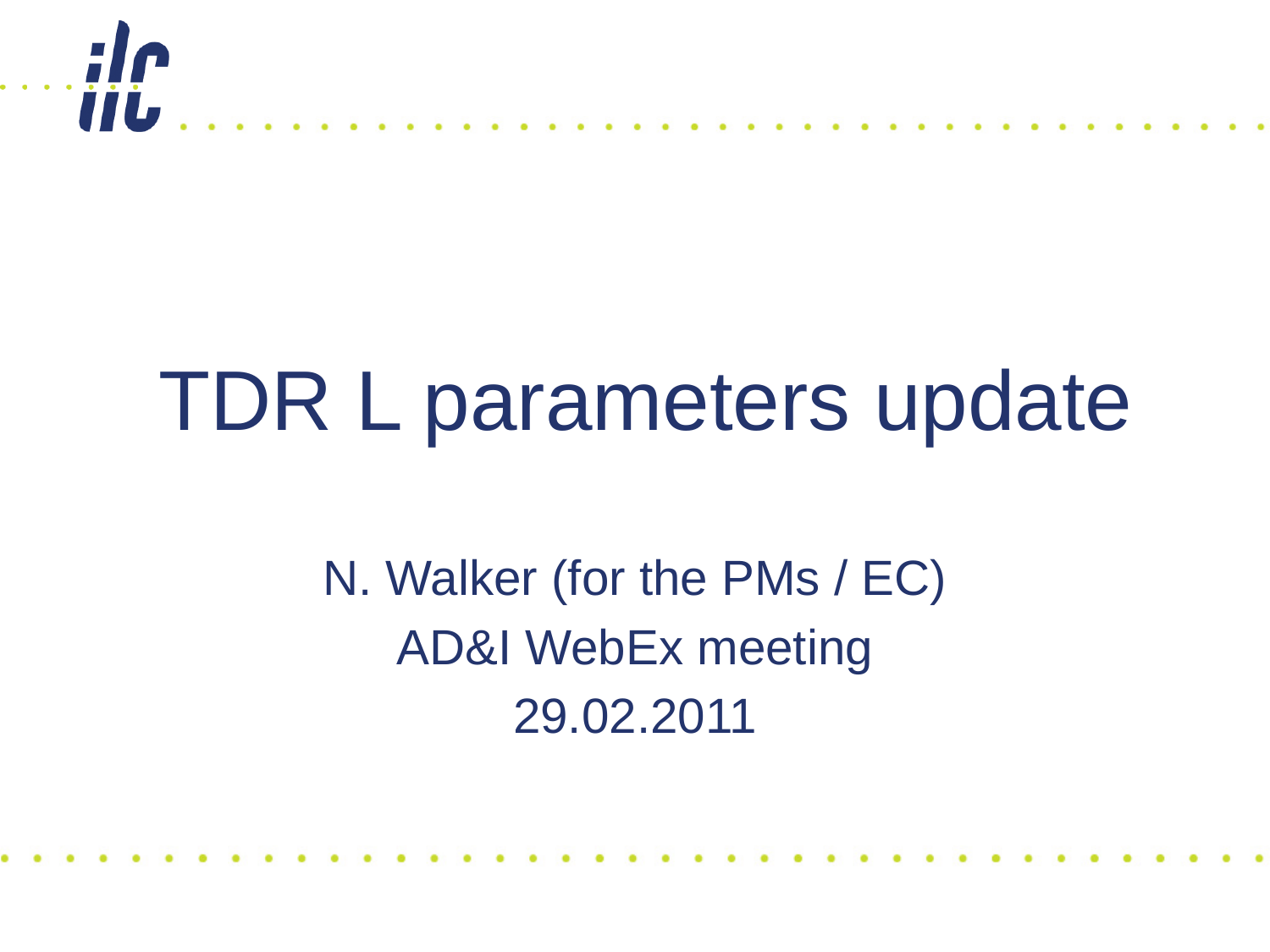

# TDR L parameters update
N. Walker (for the PMs / EC)
AD&I WebEx meeting
29.02.2011